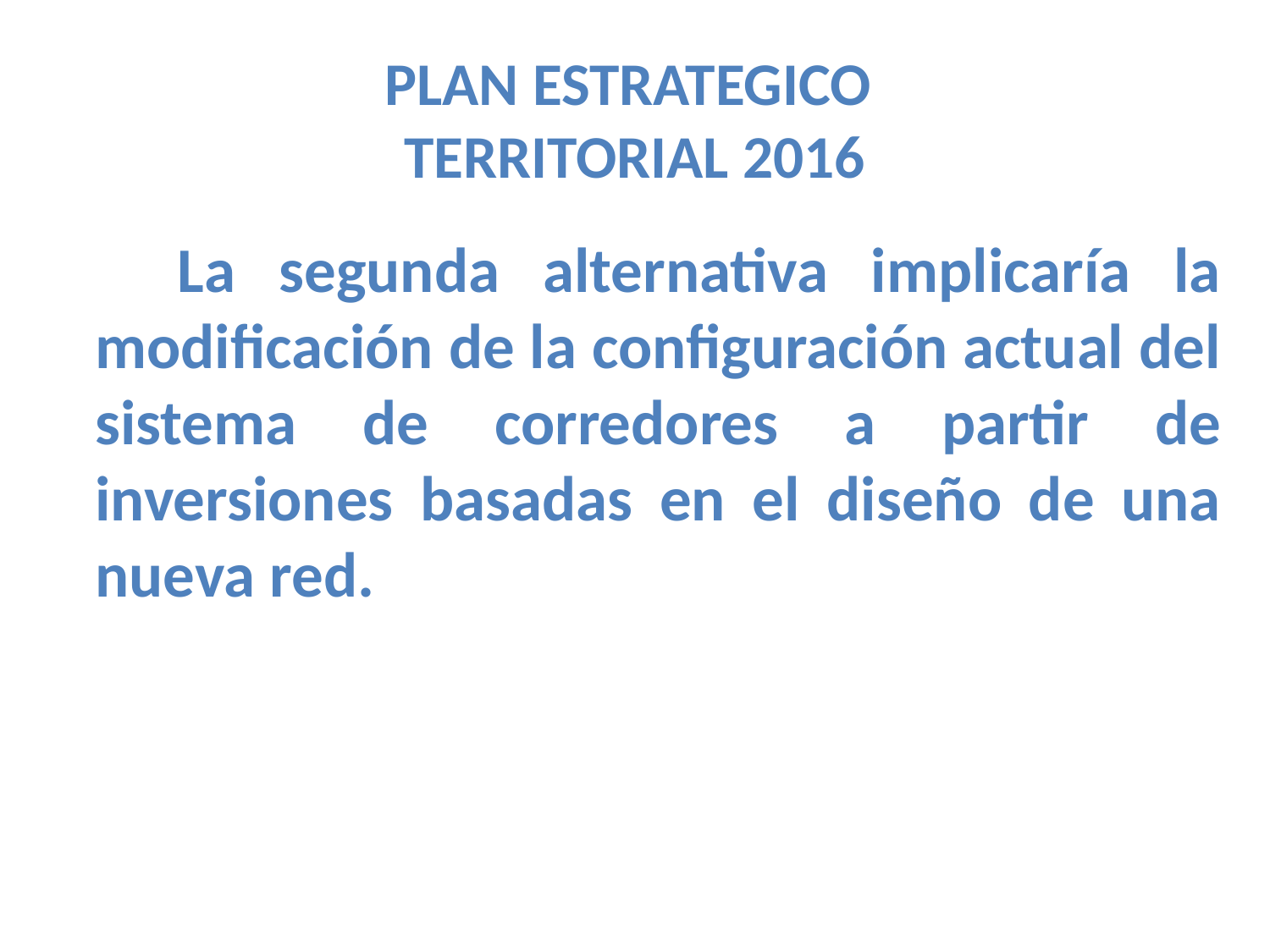

# PLAN ESTRATEGICO TERRITORIAL 2016
   La segunda alternativa implicaría la modificación de la configuración actual del sistema de corredores a partir de inversiones basadas en el diseño de una nueva red.